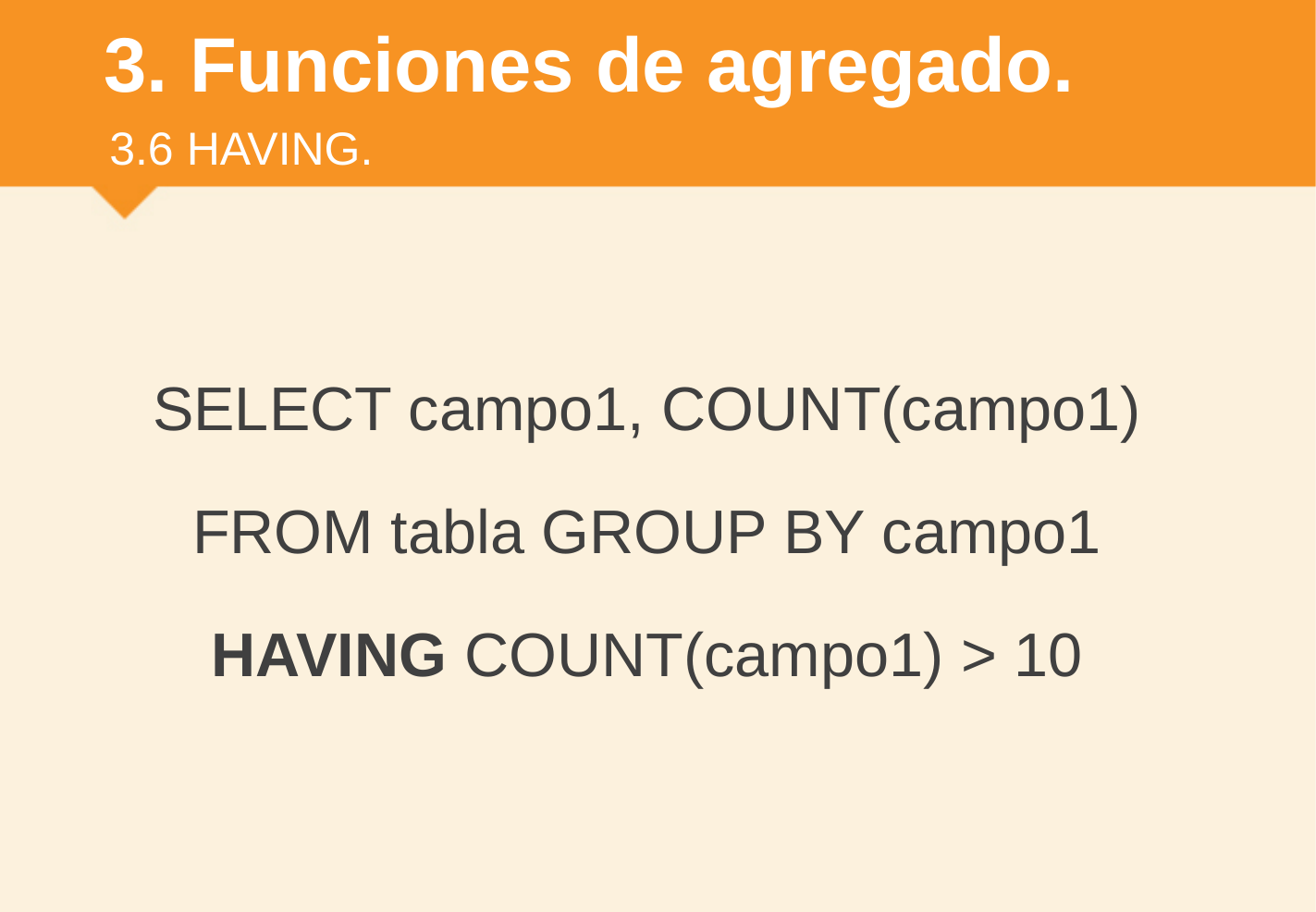

# 3. Funciones de agregado.
3.6 HAVING.

SELECT campo1, COUNT(campo1)
FROM tabla GROUP BY campo1
HAVING COUNT(campo1) > 10